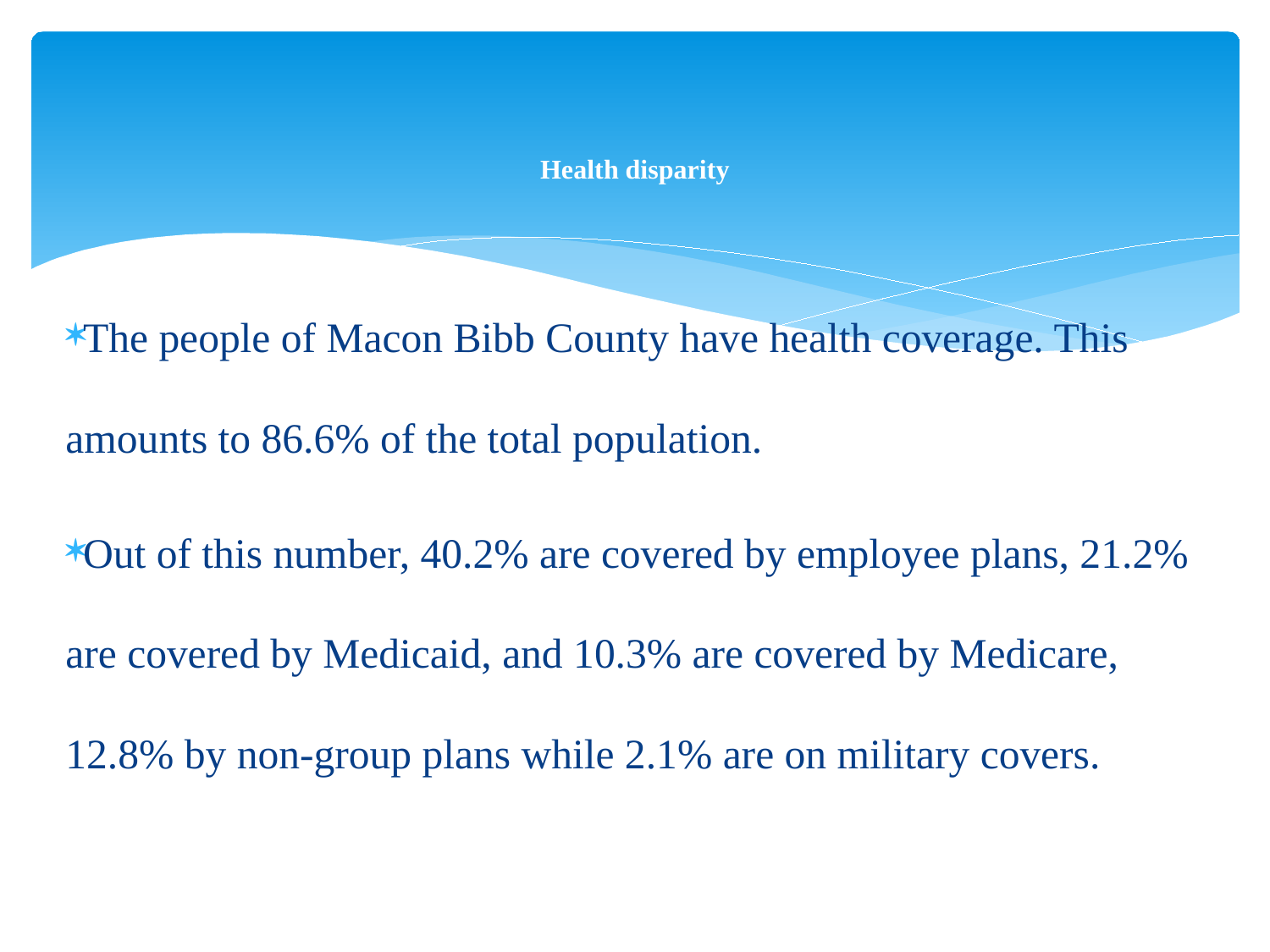

# Health disparity
The people of Macon Bibb County have health coverage. This amounts to 86.6% of the total population.
Out of this number, 40.2% are covered by employee plans, 21.2% are covered by Medicaid, and 10.3% are covered by Medicare, 12.8% by non-group plans while 2.1% are on military covers.